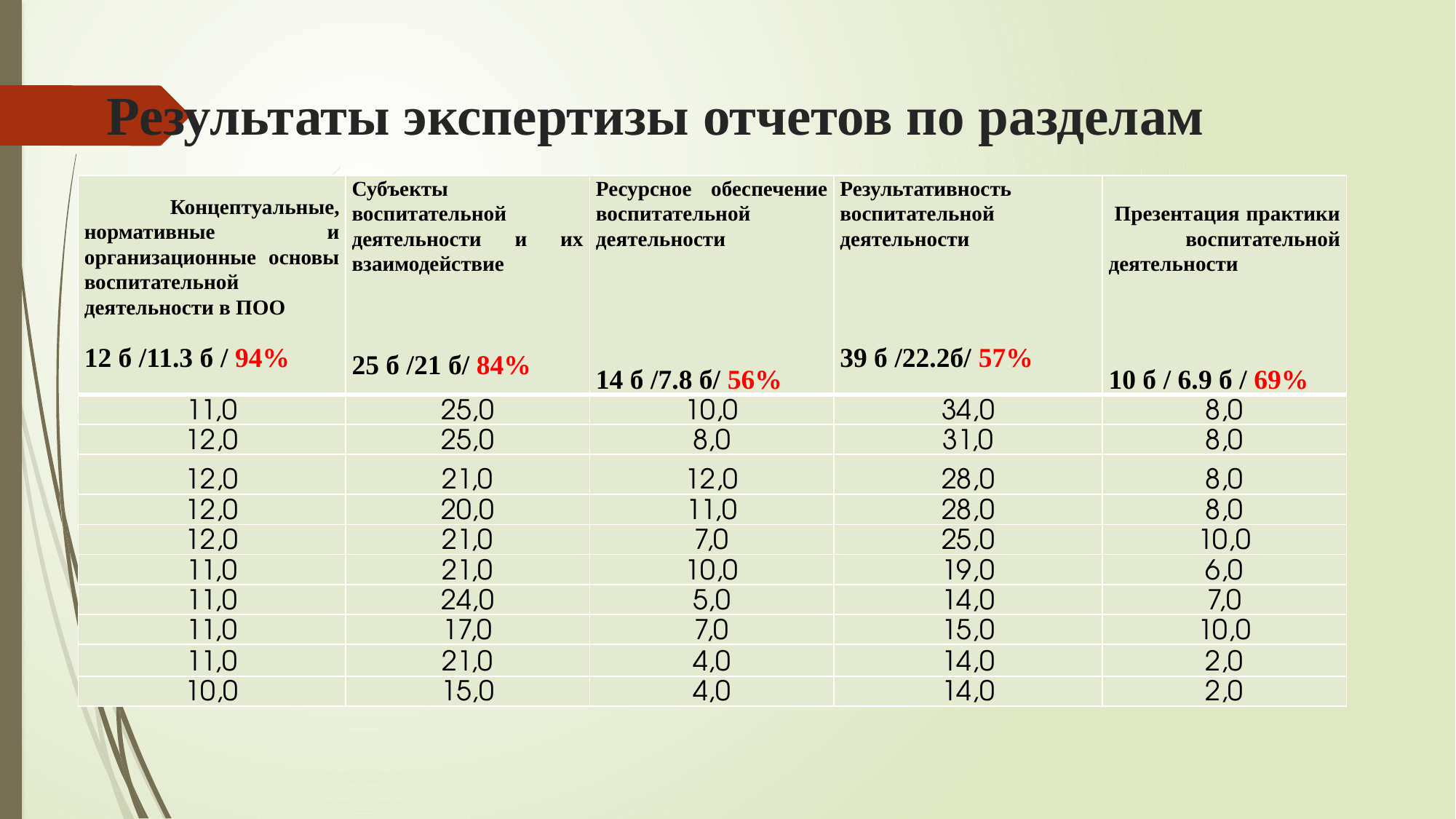

# Результаты экспертизы отчетов по разделам
| Концептуальные, нормативные и организационные основы воспитательной деятельности в ПОО 12 б /11.3 б / 94% | Субъекты воспитательной деятельности и их взаимодействие 25 б /21 б/ 84% | Ресурсное обеспечение воспитательной деятельности 14 б /7.8 б/ 56% | Результативность воспитательной деятельности 39 б /22.2б/ 57% | Презентация практики воспитательной деятельности 10 б / 6.9 б / 69% |
| --- | --- | --- | --- | --- |
| 11,0 | 25,0 | 10,0 | 34,0 | 8,0 |
| 12,0 | 25,0 | 8,0 | 31,0 | 8,0 |
| 12,0 | 21,0 | 12,0 | 28,0 | 8,0 |
| 12,0 | 20,0 | 11,0 | 28,0 | 8,0 |
| 12,0 | 21,0 | 7,0 | 25,0 | 10,0 |
| 11,0 | 21,0 | 10,0 | 19,0 | 6,0 |
| 11,0 | 24,0 | 5,0 | 14,0 | 7,0 |
| 11,0 | 17,0 | 7,0 | 15,0 | 10,0 |
| 11,0 | 21,0 | 4,0 | 14,0 | 2,0 |
| 10,0 | 15,0 | 4,0 | 14,0 | 2,0 |